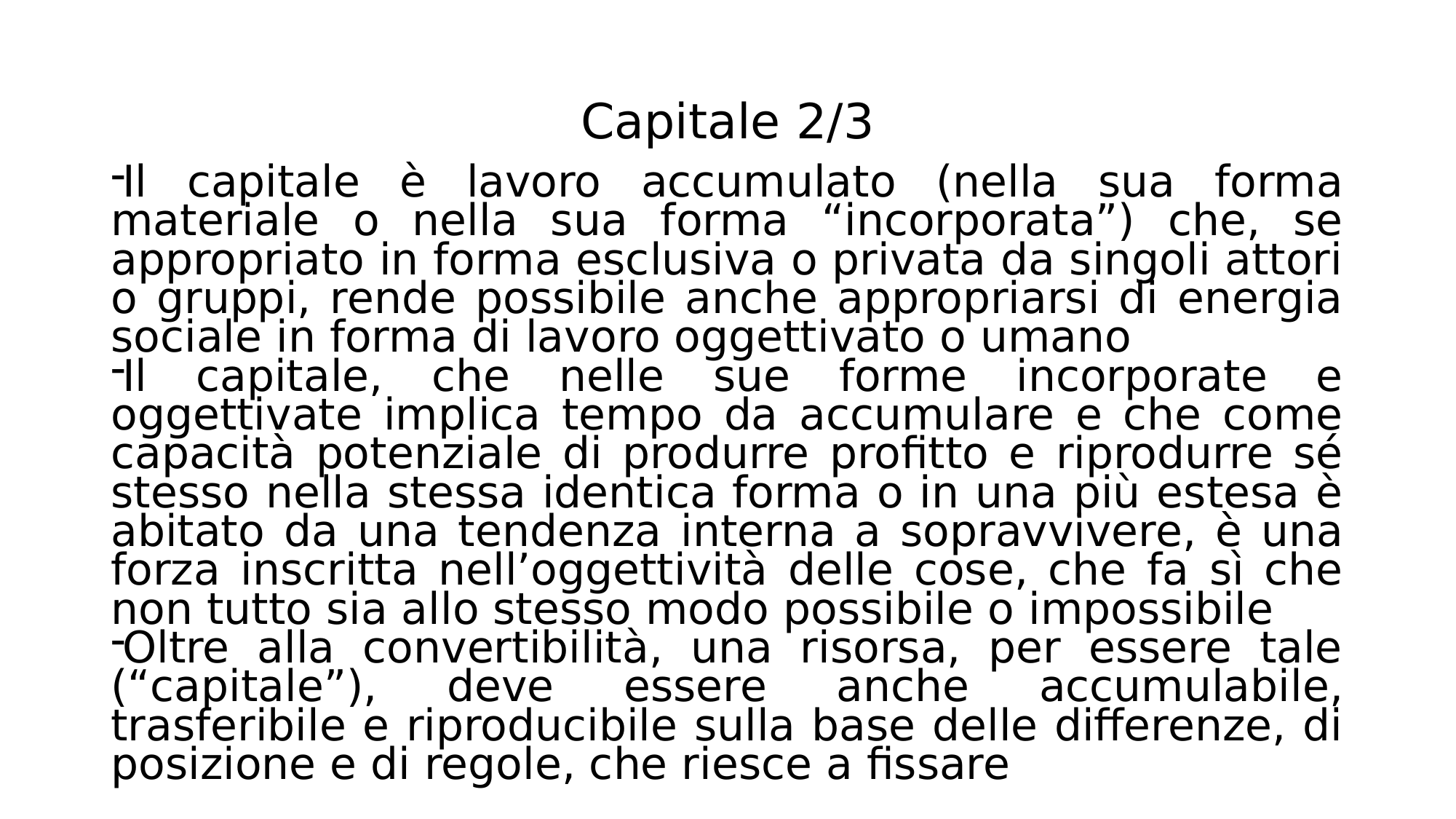

# Capitale 2/3
Il capitale è lavoro accumulato (nella sua forma materiale o nella sua forma “incorporata”) che, se appropriato in forma esclusiva o privata da singoli attori o gruppi, rende possibile anche appropriarsi di energia sociale in forma di lavoro oggettivato o umano
Il capitale, che nelle sue forme incorporate e oggettivate implica tempo da accumulare e che come capacità potenziale di produrre profitto e riprodurre sé stesso nella stessa identica forma o in una più estesa è abitato da una tendenza interna a sopravvivere, è una forza inscritta nell’oggettività delle cose, che fa sì che non tutto sia allo stesso modo possibile o impossibile
Oltre alla convertibilità, una risorsa, per essere tale (“capitale”), deve essere anche accumulabile, trasferibile e riproducibile sulla base delle differenze, di posizione e di regole, che riesce a fissare